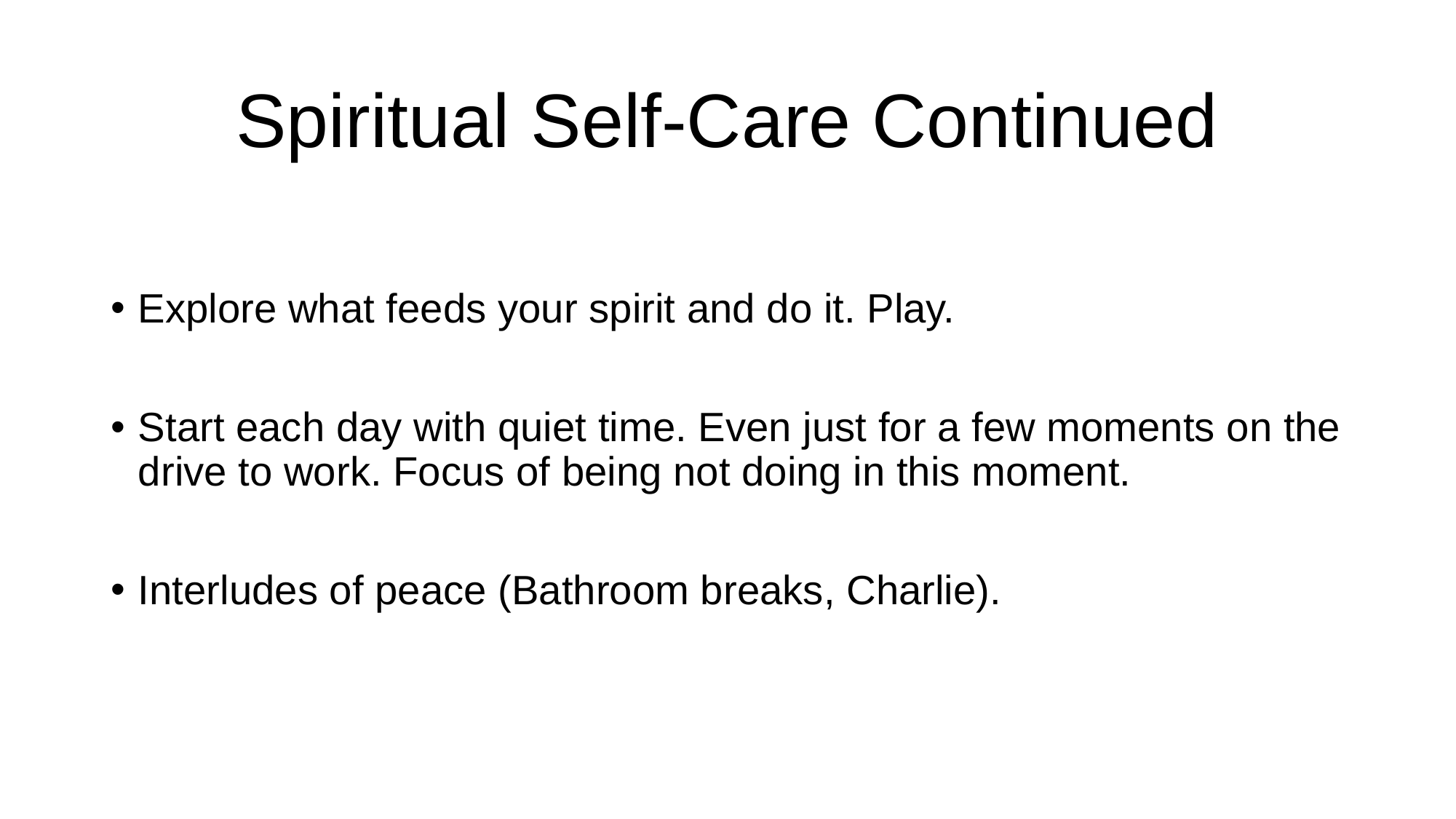

# Spiritual Self-Care Continued

Explore what feeds your spirit and do it. Play.

Start each day with quiet time. Even just for a few moments on the drive to work. Focus of being not doing in this moment.

Interludes of peace (Bathroom breaks, Charlie).